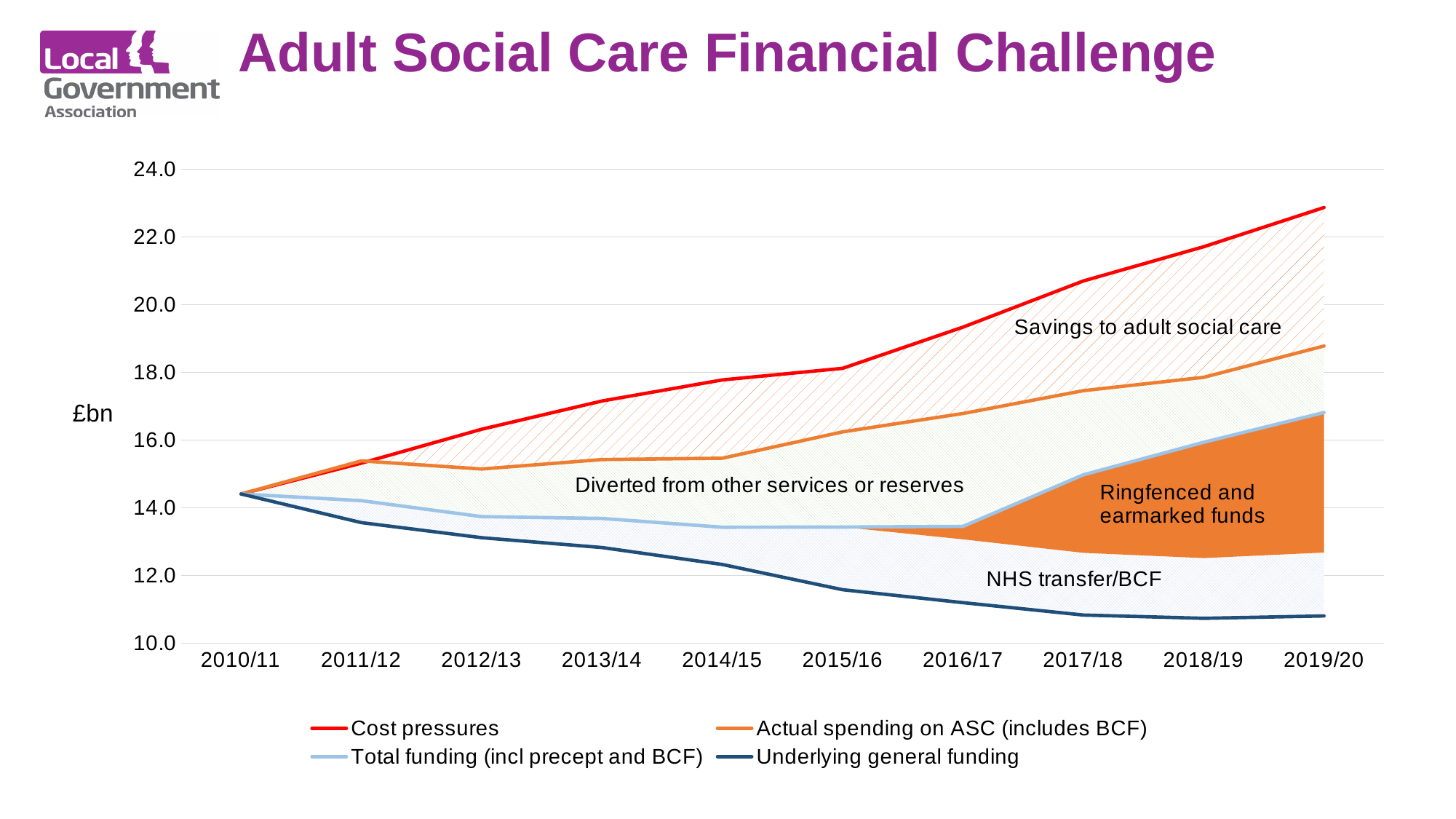

# Adult Social Care Financial Challenge

### Chart

| Category | Gapstart | NHS transfer/BCF | Ringfenced or earmarked funding | Diverted from other services/reserves | Savings to ASC | Cost pressures | Actual spending on ASC (includes BCF) | Total funding (incl precept and BCF) | Underlying general funding |
|---|---|---|---|---|---|---|---|---|---|
| 2010/11 | 14.407775 | 0.0 | 0.0 | 0.0 | 0.0 | 14.407775 | 14.407775 | 14.407775 | 14.407775 |
| 2011/12 | 13.563686415138696 | 0.648 | 0.0 | 1.1740045848613043 | -0.06699599640107934 | 15.31869500359892 | 15.385691 | 14.211686415138695 | 13.563686415138696 |
| 2012/13 | 13.11733191159641 | 0.622 | 0.0 | 1.4067350884035896 | 1.1752541584811045 | 16.321321158481105 | 15.146067 | 13.73933191159641 | 13.11733191159641 |
| 2013/14 | 12.827649298239653 | 0.859 | 0.0 | 1.7378147017603478 | 1.730701063484247 | 17.155165063484247 | 15.424464 | 13.686649298239653 | 12.827649298239653 |
| 2014/15 | 12.32723857526362 | 1.1 | 0.0 | 2.03705742473638 | 2.31298540136312 | 17.77728140136312 | 15.464296 | 13.427238575263619 | 12.32723857526362 |
| 2015/16 | 11.58241943706472 | 1.85 | 0.0 | 2.8115394219276695 | 1.8754880397690776 | 18.119446898761467 | 16.24395885899239 | 13.43241943706472 | 11.58241943706472 |
| 2016/17 | 11.19949747757066 | 1.8704880203424379 | 0.3818340130672566 | 3.334230044011729 | 2.5491484969406244 | 19.335198051932707 | 16.786049554992083 | 13.451819510980354 | 11.19949747757066 |
| 2017/18 | 10.834545259604546 | 1.836 | 2.304279185726687 | 2.4843215546687674 | 3.239324234514303 | 20.698470234514303 | 17.459146 | 14.974824445331233 | 10.834545259604546 |
| 2018/19 | 10.73804889402867 | 1.7783645000500004 | 3.418097799694435 | 1.9201123062768932 | 3.85431630693234 | 21.70893980698234 | 17.85462350005 | 15.934511193773105 | 10.73804889402867 |
| 2019/20 | 10.807611058699829 | 1.87261781855265 | 4.135040107818543 | 1.9628488334816296 | 4.08730427369704 | 22.86542209224969 | 18.77811781855265 | 16.81526898507102 | 10.807611058699829 |